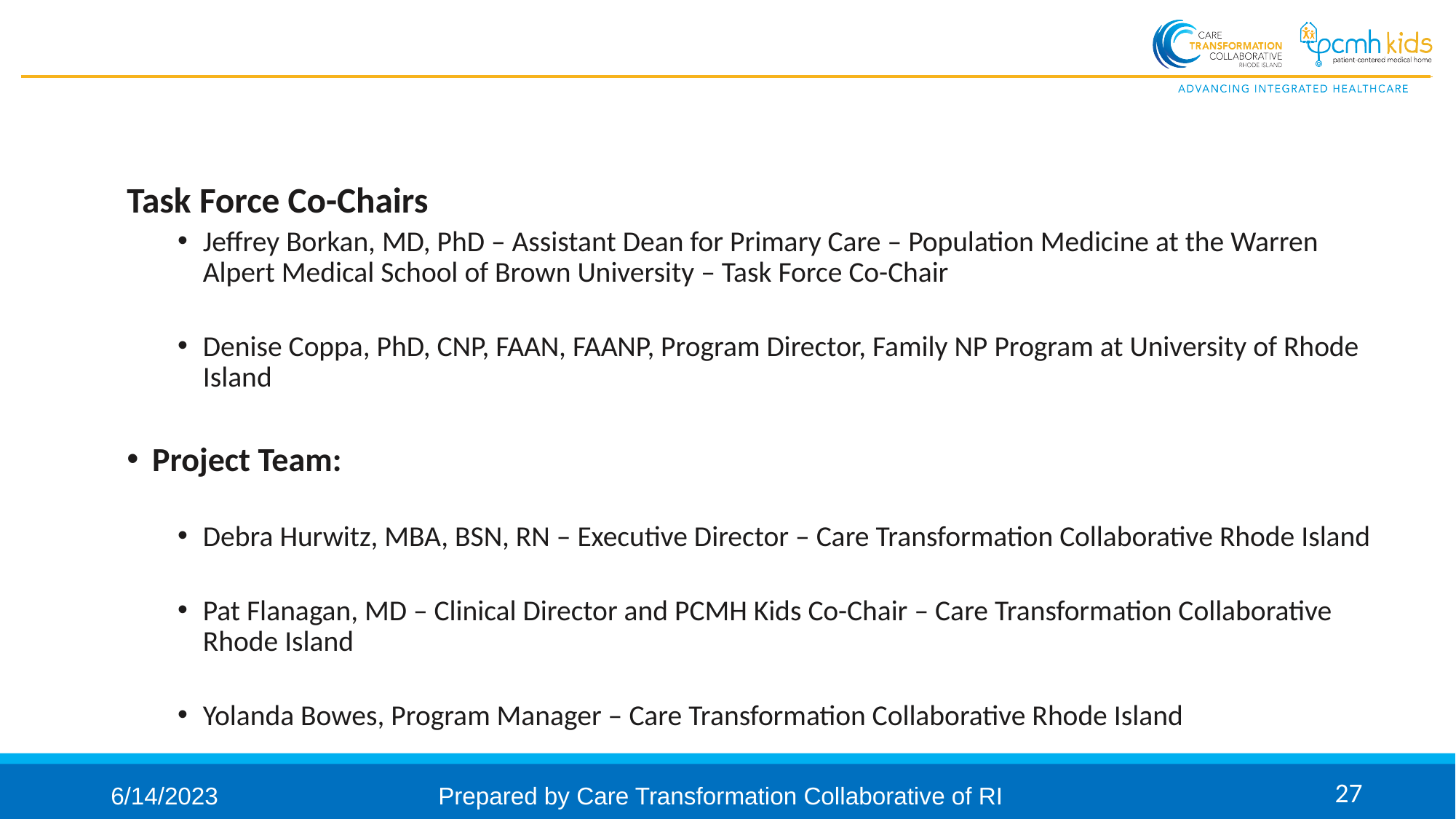

#
Task Force Co-Chairs
Jeffrey Borkan, MD, PhD – Assistant Dean for Primary Care – Population Medicine at the Warren Alpert Medical School of Brown University – Task Force Co-Chair

Denise Coppa, PhD, CNP, FAAN, FAANP, Program Director, Family NP Program at University of Rhode Island

Project Team:

Debra Hurwitz, MBA, BSN, RN – Executive Director – Care Transformation Collaborative Rhode Island

Pat Flanagan, MD – Clinical Director and PCMH Kids Co-Chair – Care Transformation Collaborative Rhode Island

Yolanda Bowes, Program Manager – Care Transformation Collaborative Rhode Island
6/14/2023			Prepared by Care Transformation Collaborative of RI